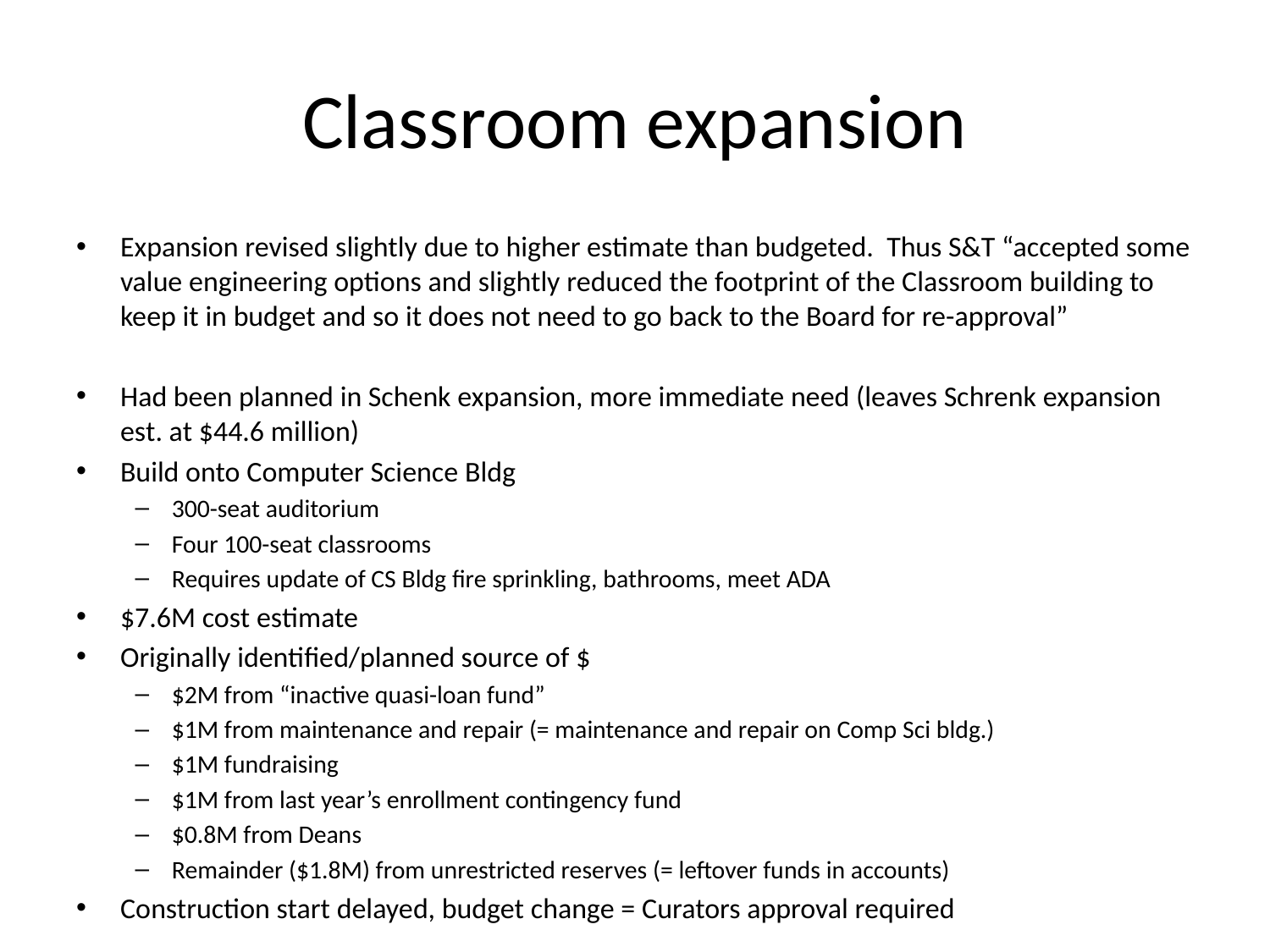

# Classroom expansion
Expansion revised slightly due to higher estimate than budgeted.  Thus S&T “accepted some value engineering options and slightly reduced the footprint of the Classroom building to keep it in budget and so it does not need to go back to the Board for re-approval”

Had been planned in Schenk expansion, more immediate need (leaves Schrenk expansion est. at $44.6 million)
Build onto Computer Science Bldg
300-seat auditorium
Four 100-seat classrooms
Requires update of CS Bldg fire sprinkling, bathrooms, meet ADA
$7.6M cost estimate
Originally identified/planned source of $
$2M from “inactive quasi-loan fund”
$1M from maintenance and repair (= maintenance and repair on Comp Sci bldg.)
$1M fundraising
$1M from last year’s enrollment contingency fund
$0.8M from Deans
Remainder ($1.8M) from unrestricted reserves (= leftover funds in accounts)
Construction start delayed, budget change = Curators approval required